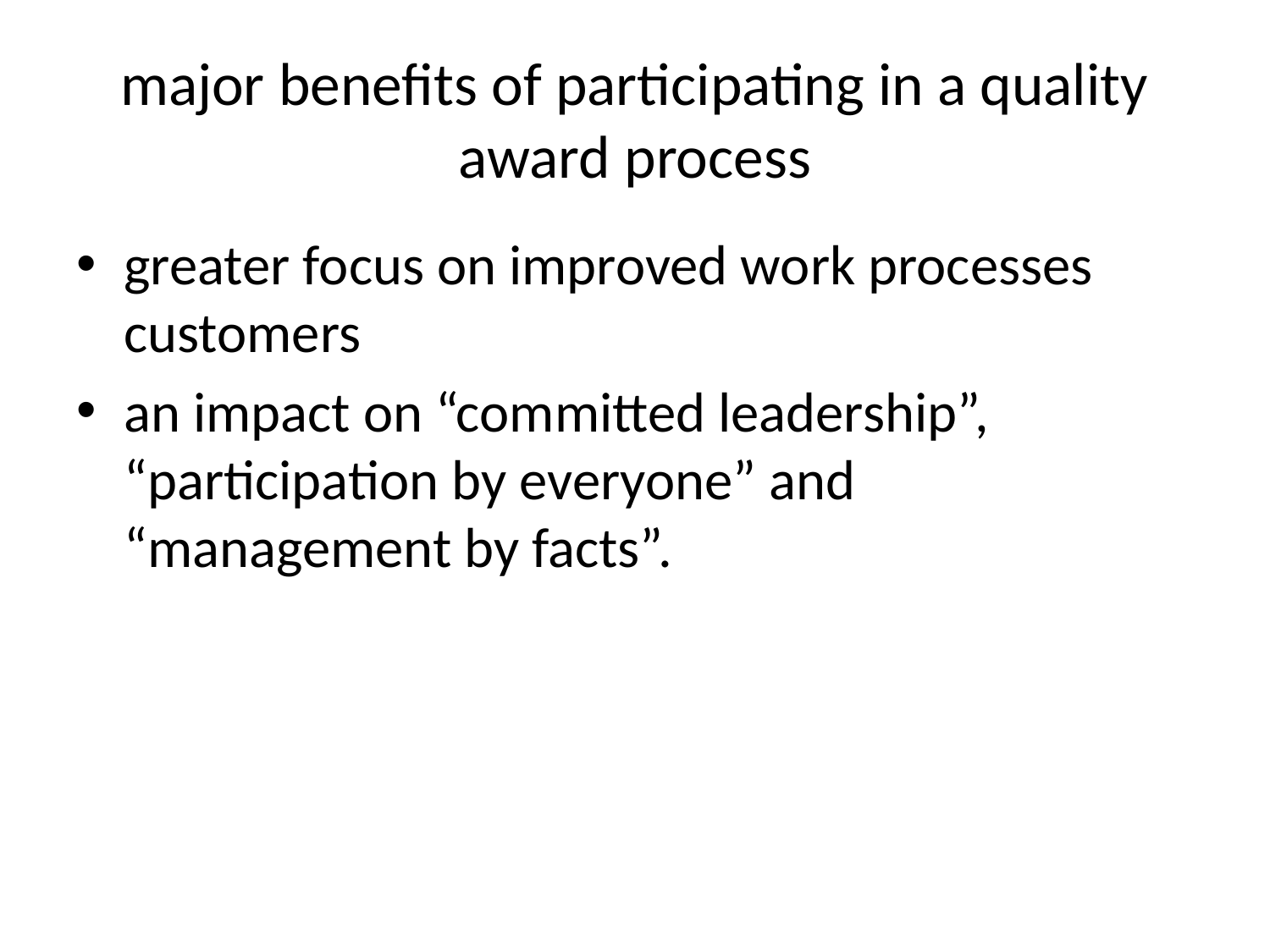

# major benefits of participating in a quality award process
greater focus on improved work processes customers
an impact on “committed leadership”, “participation by everyone” and “management by facts”.